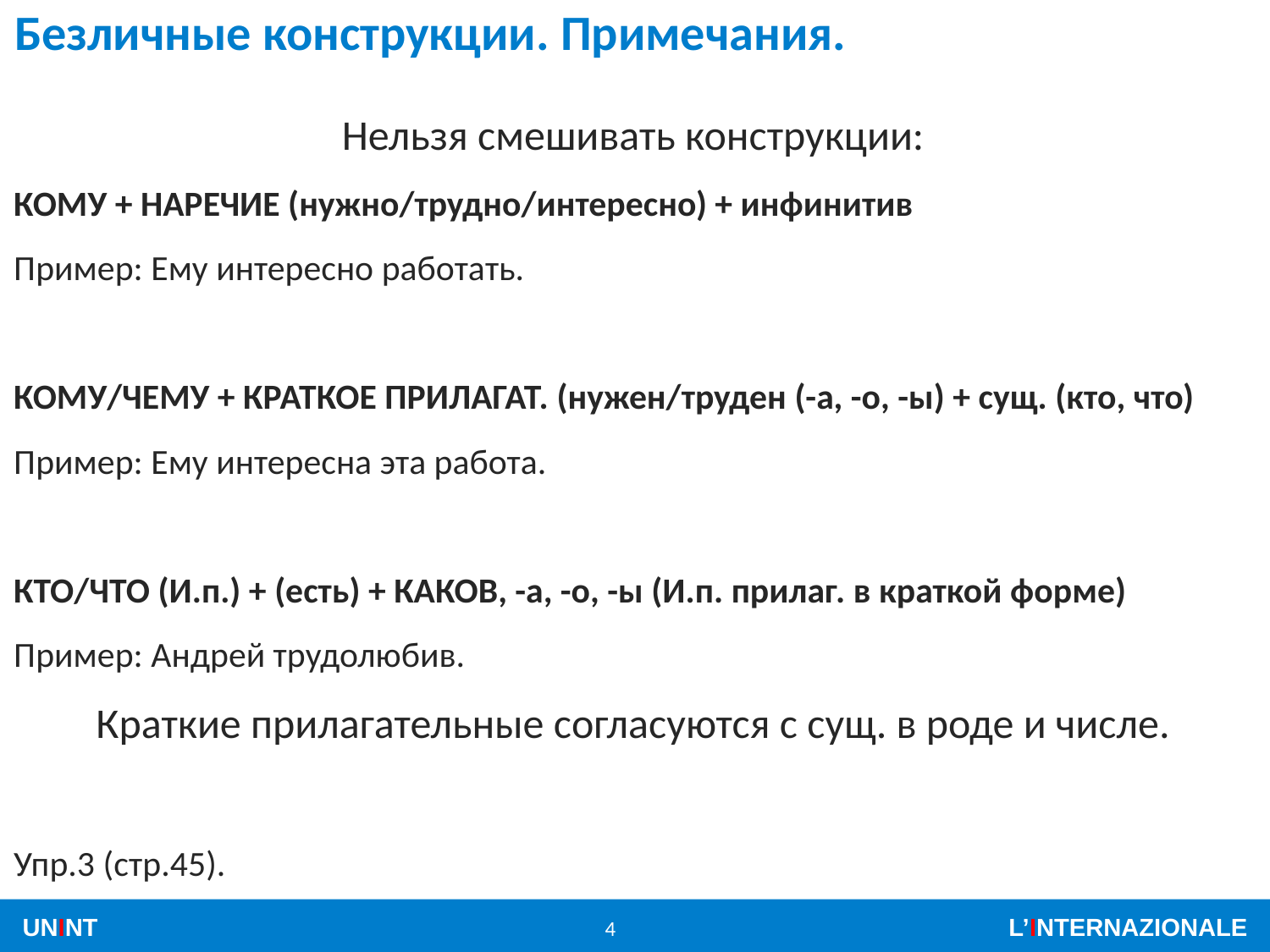

# Безличные конструкции. Примечания.
Нельзя смешивать конструкции:
КОМУ + НАРЕЧИЕ (нужно/трудно/интересно) + инфинитив
Пример: Ему интересно работать.

КОМУ/ЧЕМУ + КРАТКОЕ ПРИЛАГАТ. (нужен/труден (-а, -о, -ы) + сущ. (кто, что)
Пример: Ему интересна эта работа.

КТО/ЧТО (И.п.) + (есть) + КАКОВ, -а, -о, -ы (И.п. прилаг. в краткой форме)
Пример: Андрей трудолюбив.
Краткие прилагательные согласуются с сущ. в роде и числе.

Упр.3 (стр.45).

4